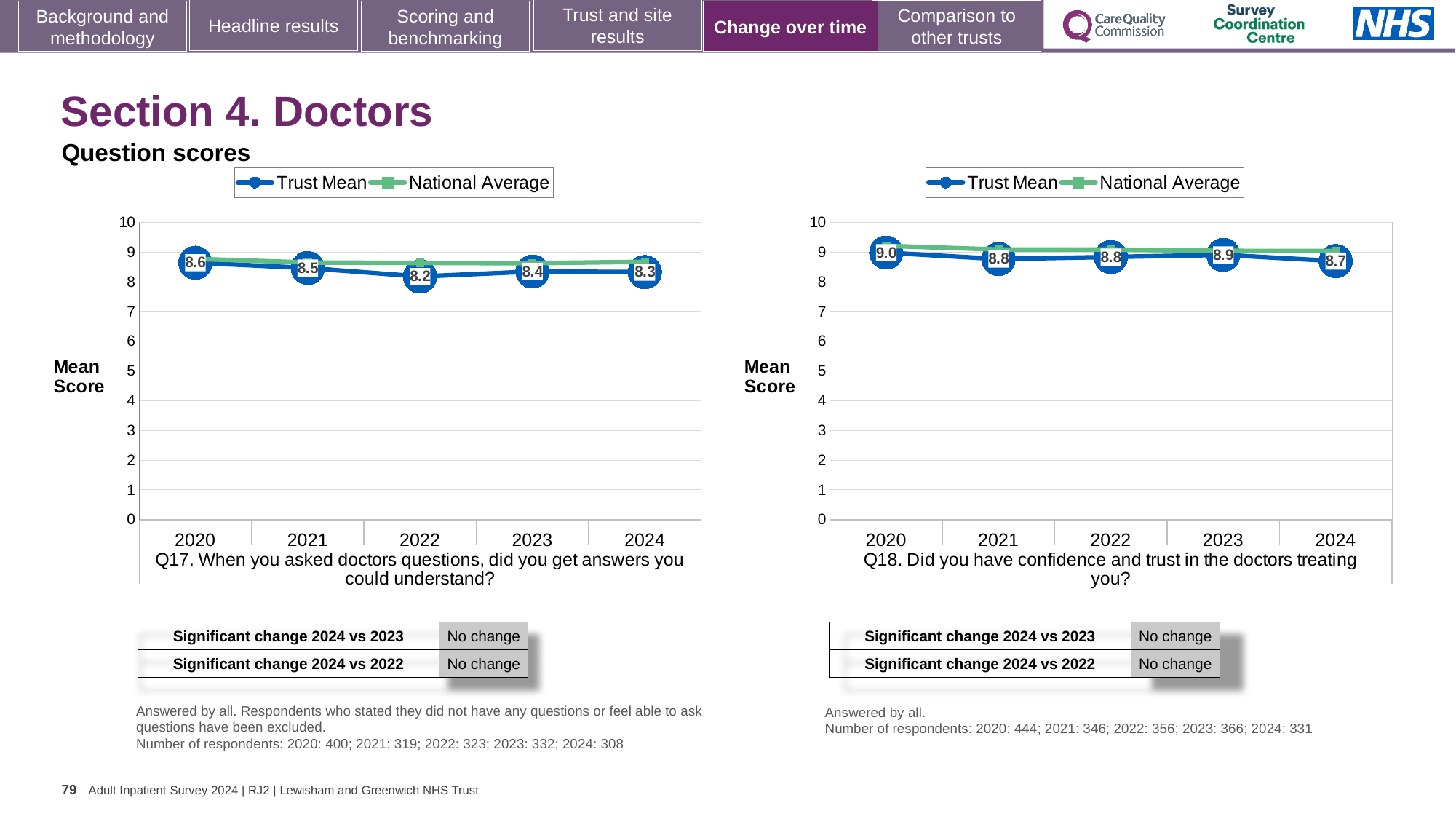

# Section 4. Doctors
Question scores

### Chart

| Category | Trust Mean | National Average |
|---|---|---|
| 2020 | 8.64446263019441 | 8.775622496772892 |
| 2021 | 8.467472396870724 | 8.65300797907108 |
| 2022 | 8.180999214024341 | 8.638316008204752 |
| 2023 | 8.350198591127763 | 8.628936229033119 |
| 2024 | 8.330599531849636 | 8.676813970679843 |

### Chart

| Category | Trust Mean | National Average |
|---|---|---|
| 2020 | 8.985505155634984 | 9.213422883906146 |
| 2021 | 8.770203325861626 | 9.090088854968883 |
| 2022 | 8.83894281794719 | 9.089684092207076 |
| 2023 | 8.910473354034002 | 9.044584746248495 |
| 2024 | 8.700494784289216 | 9.039315057789015 |
| Significant change 2024 vs 2023 | No change |
| --- | --- |
| Significant change 2024 vs 2022 | No change |
| Significant change 2024 vs 2023 | No change |
| --- | --- |
| Significant change 2024 vs 2022 | No change |
Answered by all. Respondents who stated they did not have any questions or feel able to ask questions have been excluded.
Number of respondents: 2020: 400; 2021: 319; 2022: 323; 2023: 332; 2024: 308

Answered by all.
Number of respondents: 2020: 444; 2021: 346; 2022: 356; 2023: 366; 2024: 331

79